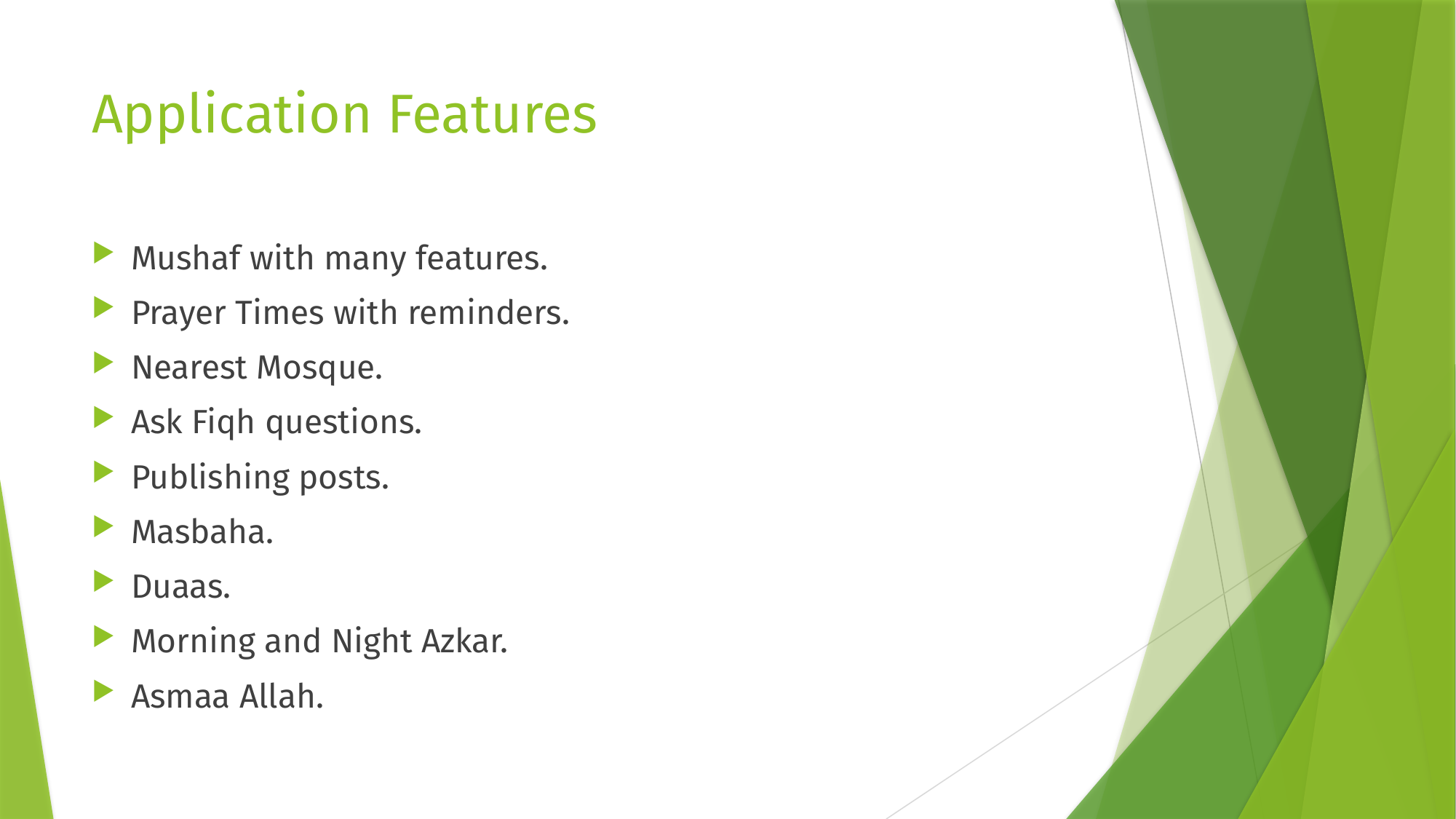

# Application Features
Mushaf with many features.
Prayer Times with reminders.
Nearest Mosque.
Ask Fiqh questions.
Publishing posts.
Masbaha.
Duaas.
Morning and Night Azkar.
Asmaa Allah.